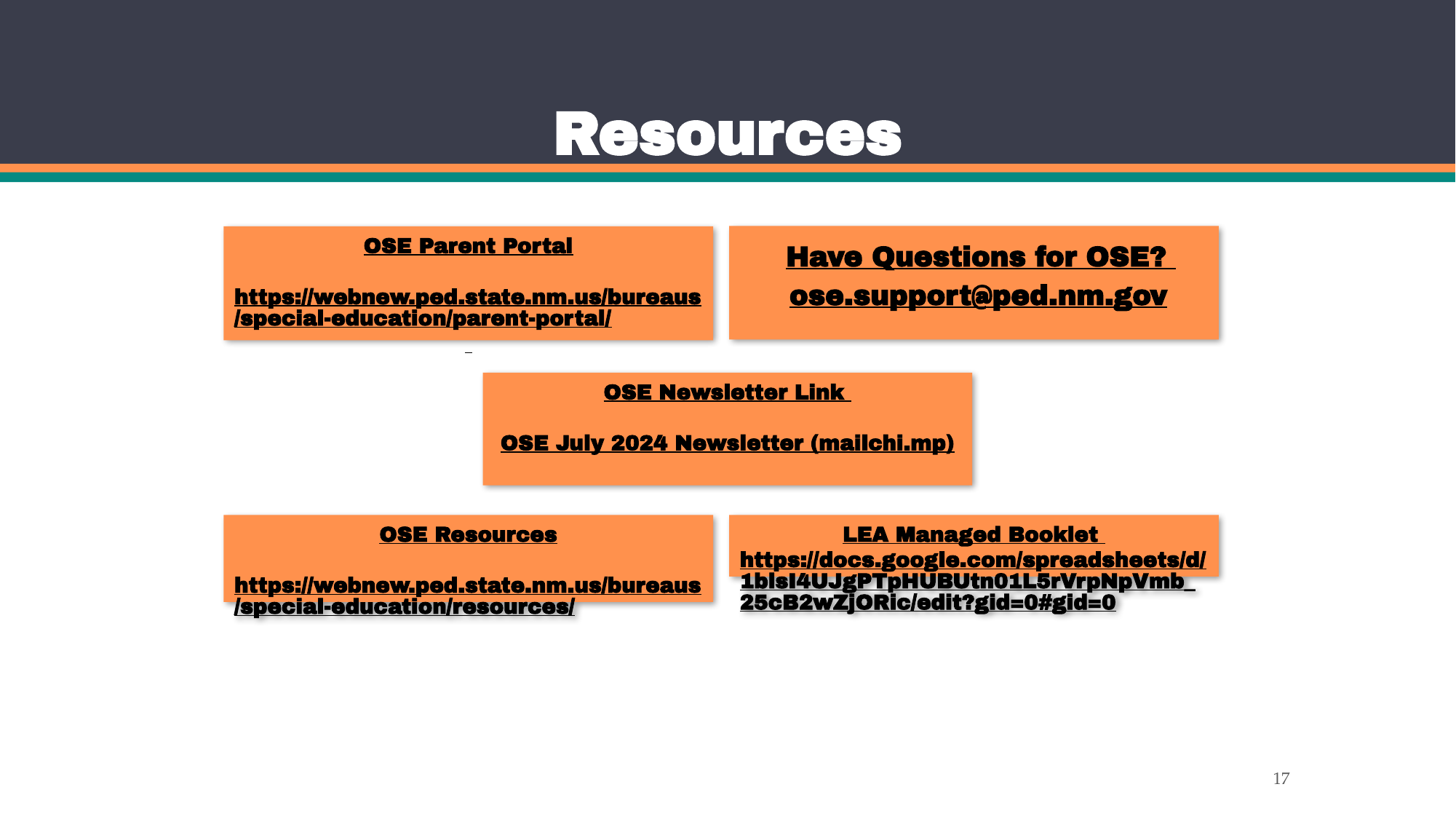

# Resources
  Have Questions for OSE?
ose.support@ped.nm.gov

OSE Parent Portal

https://webnew.ped.state.nm.us/bureaus/special-education/parent-portal/
OSE Newsletter Link

OSE July 2024 Newsletter (mailchi.mp)

OSE Resources

https://webnew.ped.state.nm.us/bureaus/special-education/resources/
LEA Managed Booklet https://docs.google.com/spreadsheets/d/1blsI4UJgPTpHUBUtn01L5rVrpNpVmb_25cB2wZjORic/edit?gid=0#gid=0
17